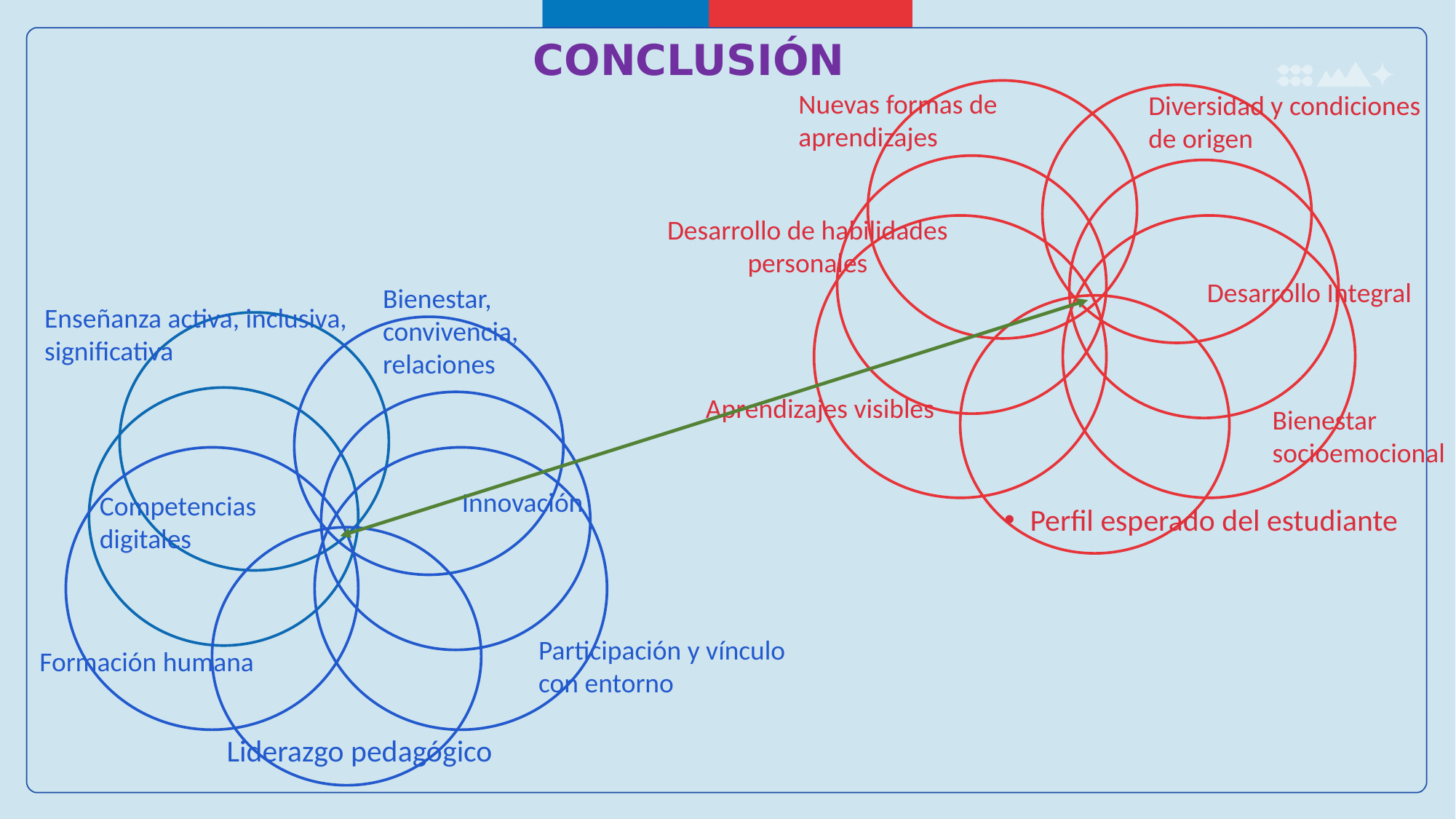

CONCLUSIÓN

Nuevas formas de aprendizajes
Diversidad y condiciones de origen

Desarrollo de habilidades personales

Desarrollo Integral
Bienestar, convivencia, relaciones

Enseñanza activa, inclusiva, significativa

Aprendizajes visibles

Bienestar socioemocional

Innovación
Competencias digitales
Perfil esperado del estudiante

Participación y vínculo con entorno
Formación humana
Liderazgo pedagógico